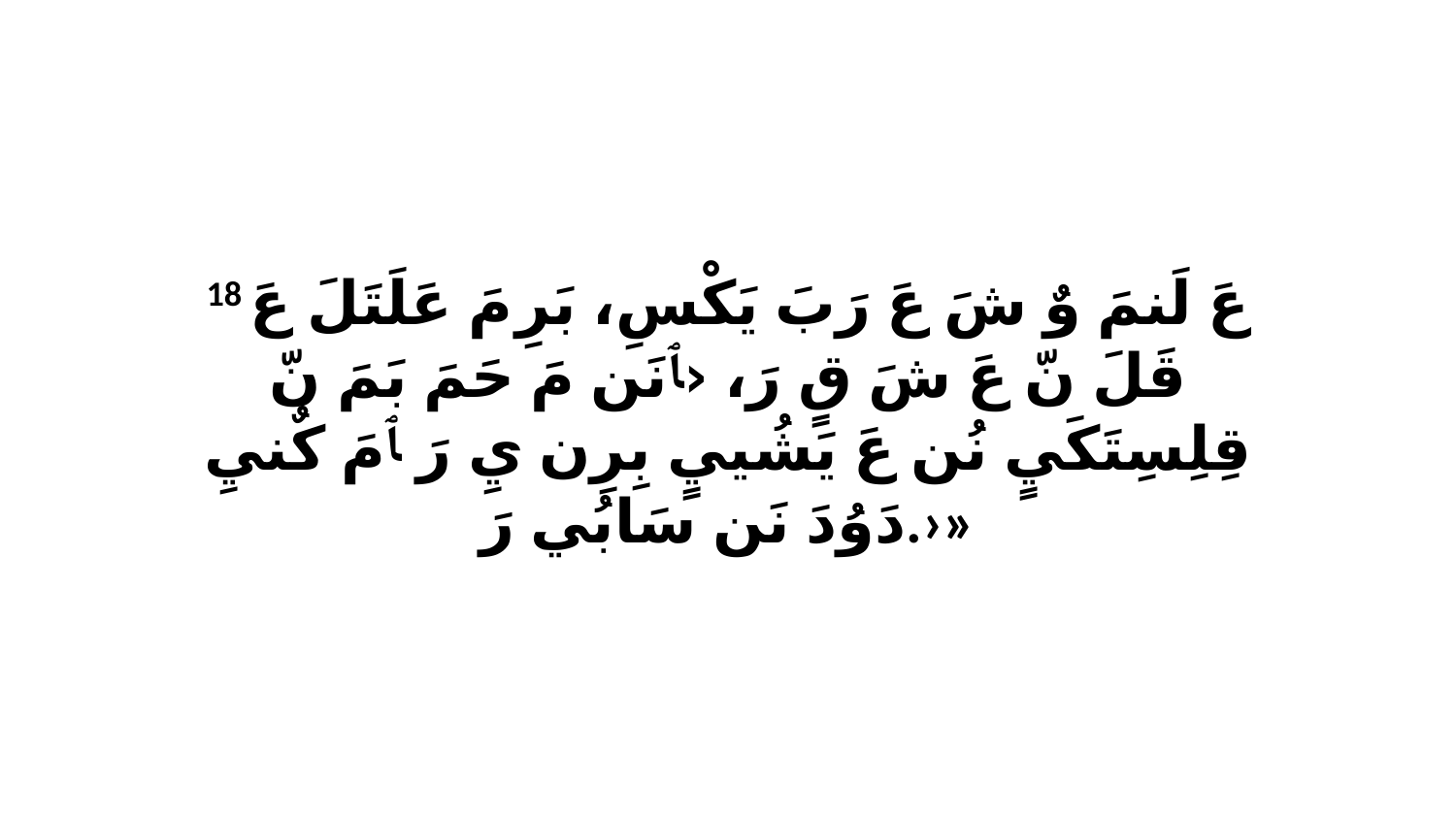

18 عَ لَنمَ وٌ شَ عَ رَبَ يَكْسِ، بَرِ مَ عَلَتَلَ عَ قَلَ نّ عَ شَ قٍ رَ، ‹ﭑ نَن مَ حَمَ بَمَ نّ قِلِسِتَكَيٍ نُن عَ يَشُييٍ بِرِن يِ رَ ﭑ مَ كٌنيِ دَوُدَ نَن سَابُي رَ.›»